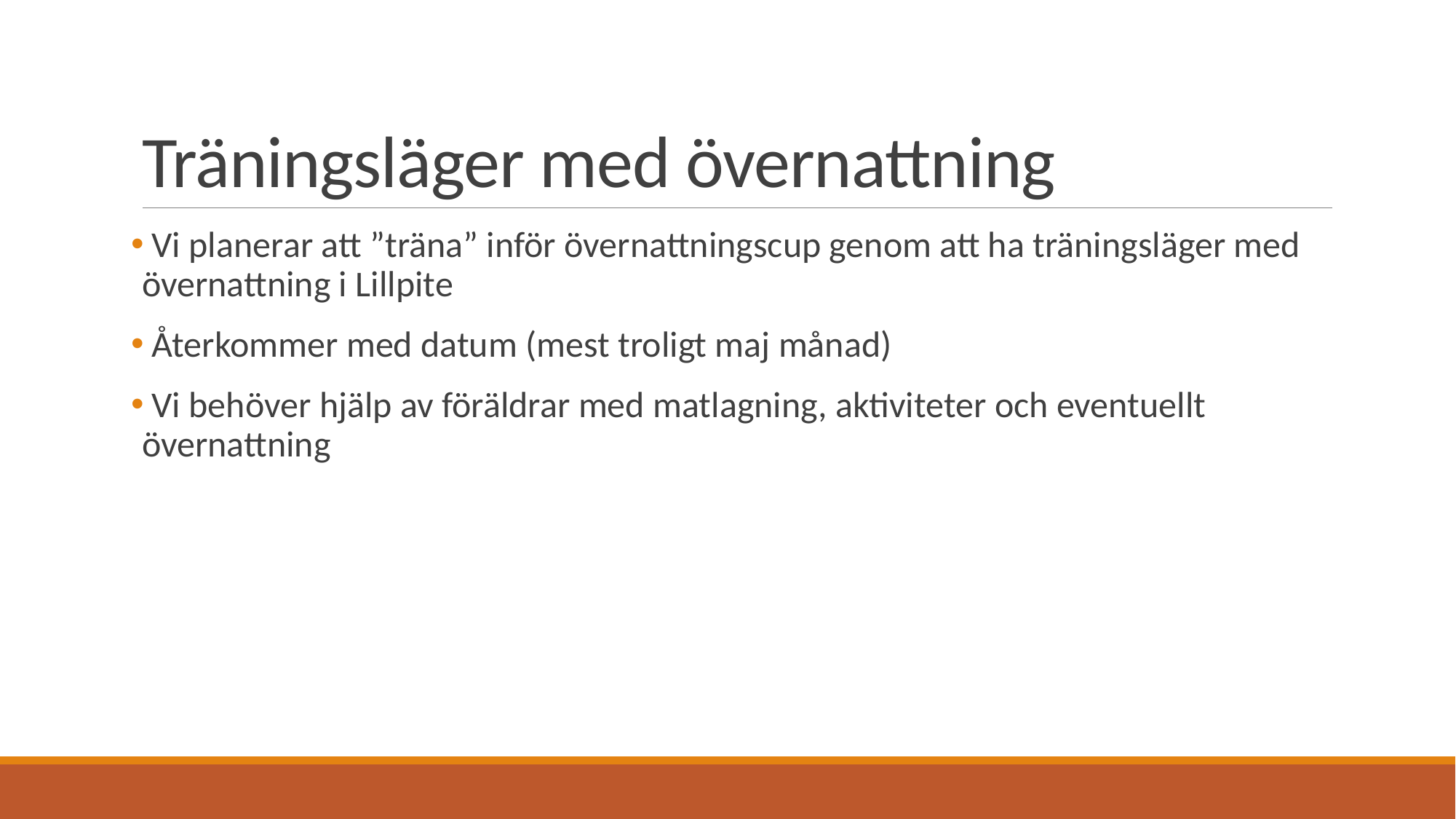

# Träningsläger med övernattning
 Vi planerar att ”träna” inför övernattningscup genom att ha träningsläger med övernattning i Lillpite
 Återkommer med datum (mest troligt maj månad)
 Vi behöver hjälp av föräldrar med matlagning, aktiviteter och eventuellt övernattning